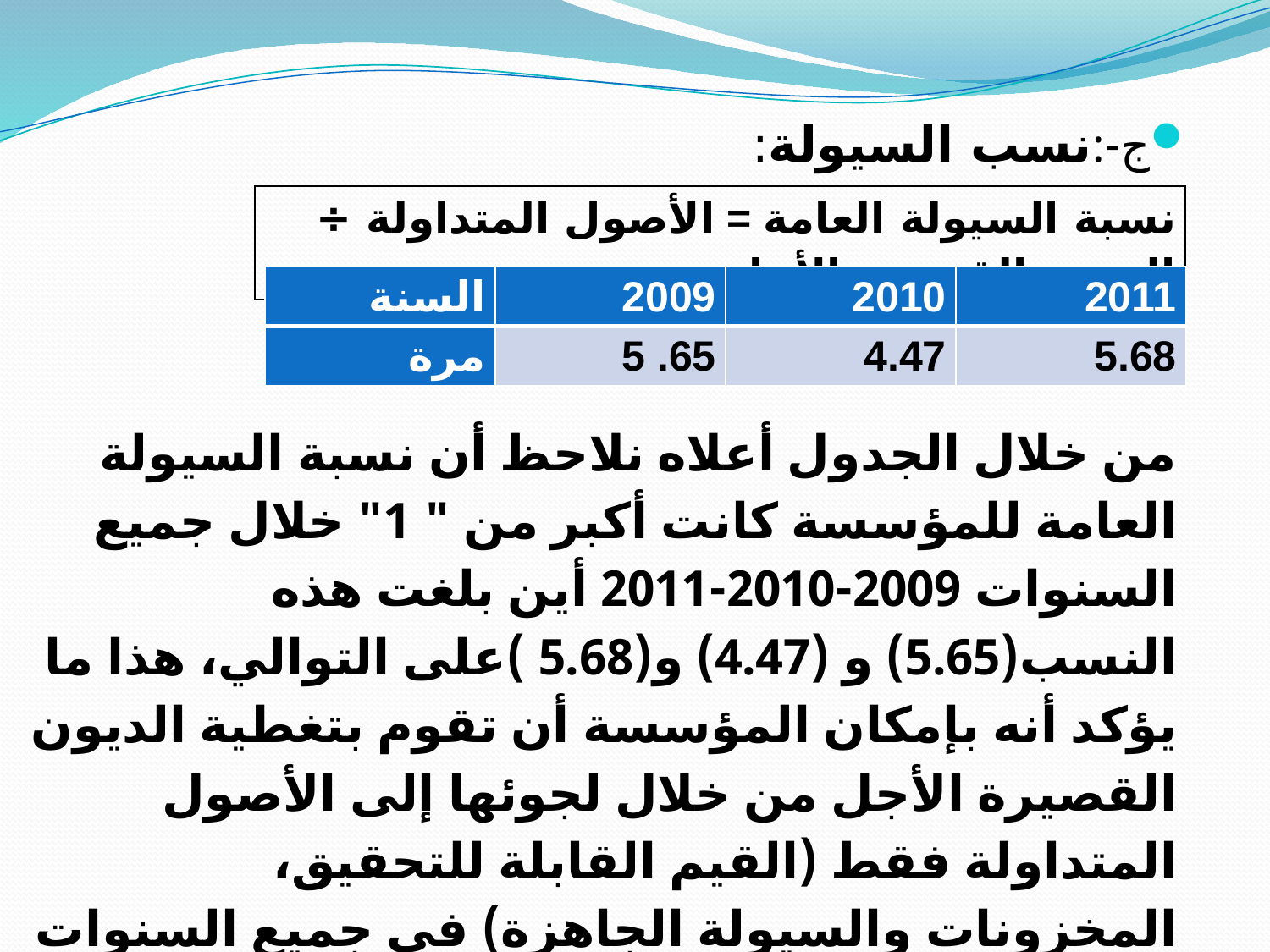

ج-:نسب السيولة:

| نسبة السيولة العامة = الأصول المتداولة ÷ الديون القصيرة الأجل |
| --- |
| السنة | 2009 | 2010 | 2011 |
| --- | --- | --- | --- |
| مرة | 65. 5 | 4.47 | 5.68 |
من خلال الجدول أعلاه نلاحظ أن نسبة السيولة العامة للمؤسسة كانت أكبر من " 1" خلال جميع السنوات 2009-2010-2011 أين بلغت هذه النسب(5.65) و (4.47) و(5.68 )على التوالي، هذا ما يؤكد أنه بإمكان المؤسسة أن تقوم بتغطية الديون القصيرة الأجل من خلال لجوئها إلى الأصول المتداولة فقط (القيم القابلة للتحقيق، المخزونات والسيولة الجاهزة) في جميع السنوات هذا ما يعني وجود فائض من الأصول المتداولة بعد تغطية كل الديون القصيرة الأجل، وهذا يدل أيضا على وجود رأس مال عامل موجب خلال السنوات الثلاثة محل الدراسة.